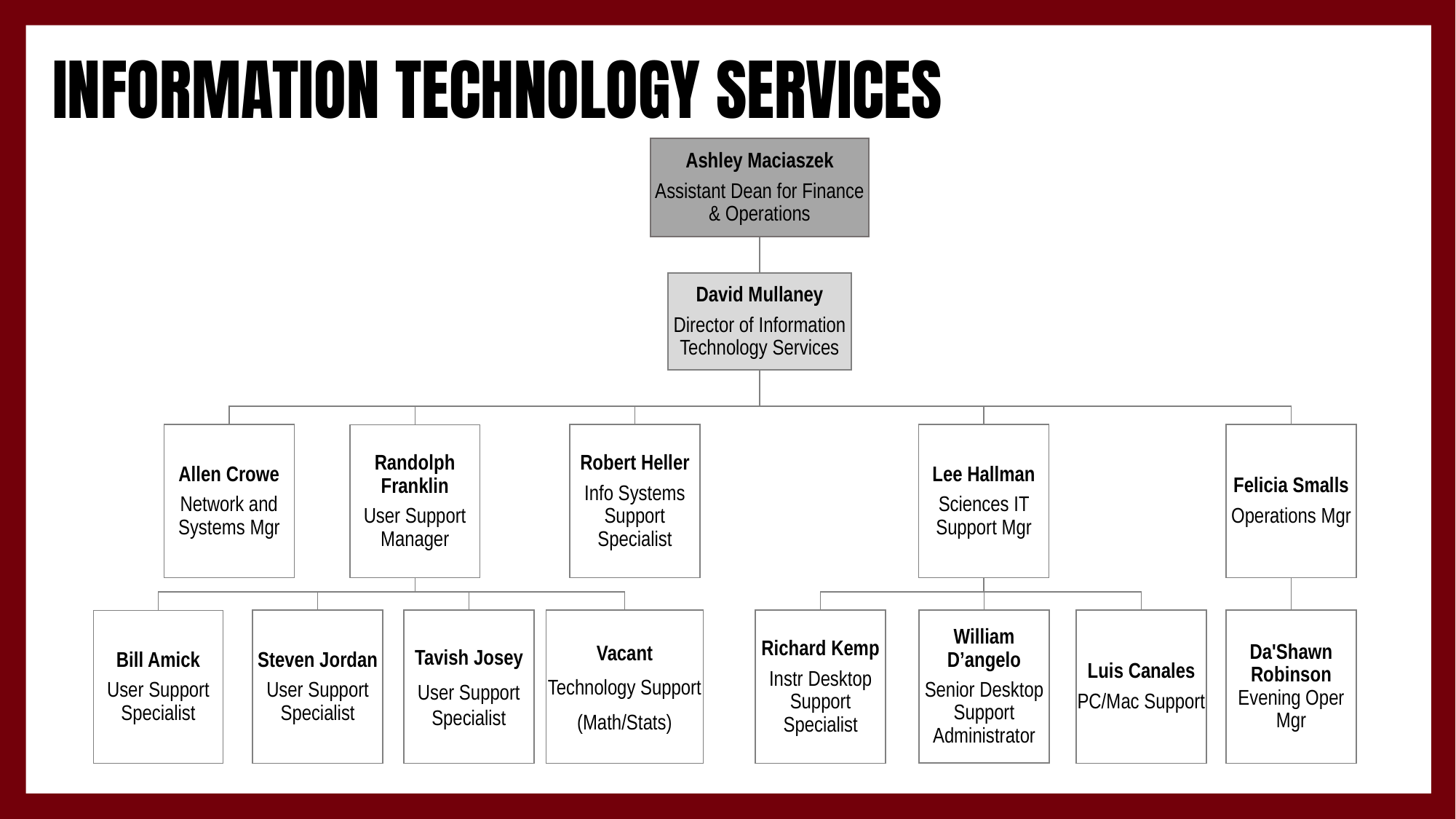

# INFORMATION TECHNOLOGY SERVICES
Ashley Maciaszek
Assistant Dean for Finance & Operations
David Mullaney
Director of Information Technology Services
Allen Crowe
Network and Systems Mgr
Randolph Franklin
User Support Manager
Bill Amick
User Support Specialist
Steven Jordan
User Support Specialist
Tavish Josey
User Support Specialist
Vacant
Technology Support
(Math/Stats)
Robert Heller
Info Systems Support Specialist
Lee Hallman
Sciences IT Support Mgr
Richard Kemp
Instr Desktop Support Specialist
William D’angelo
Senior Desktop Support Administrator
Luis Canales
PC/Mac Support
Felicia Smalls
Operations Mgr
Da'Shawn Robinson
Evening Oper Mgr